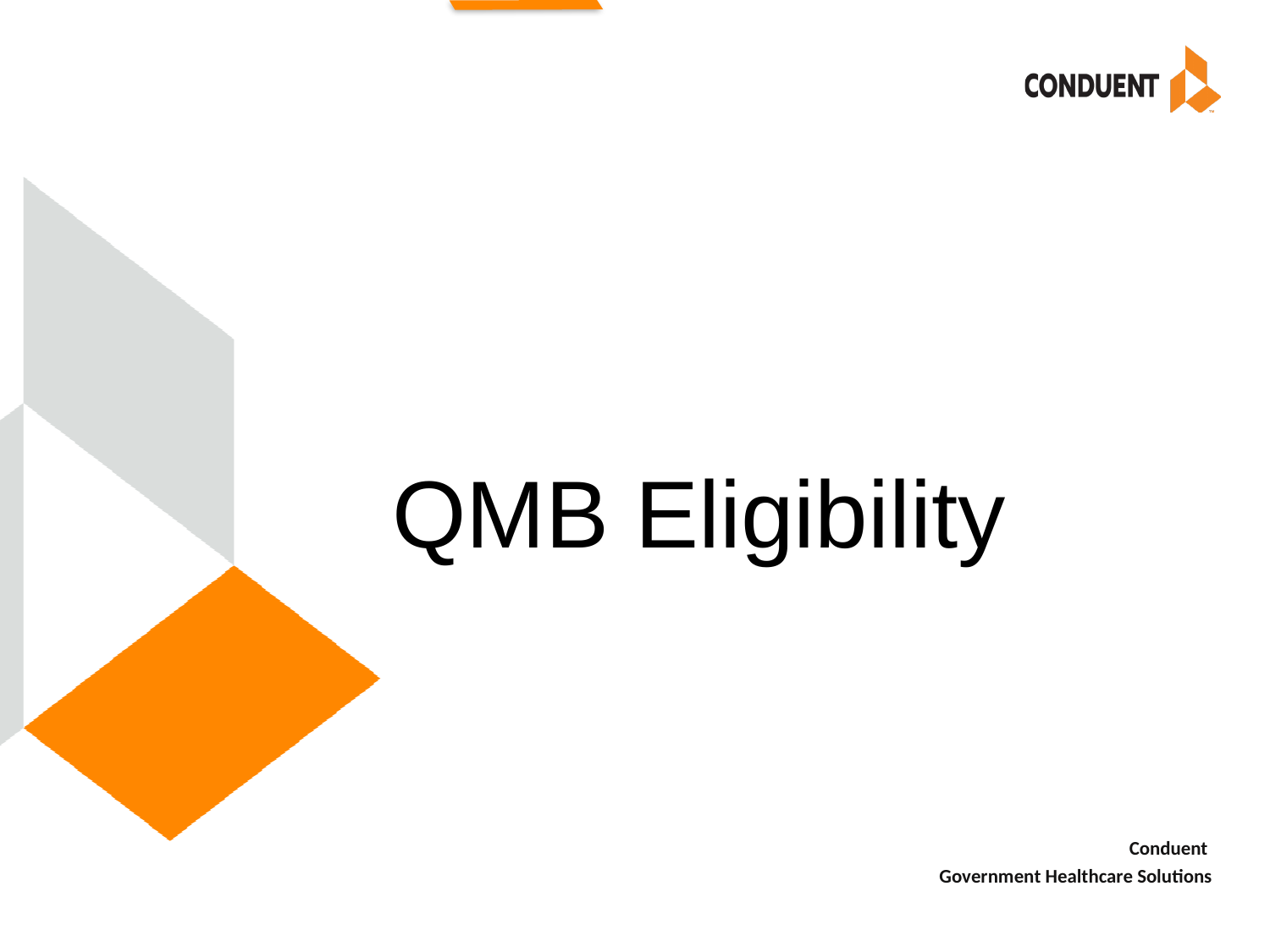

# QMB Eligibility
Conduent
Government Healthcare Solutions